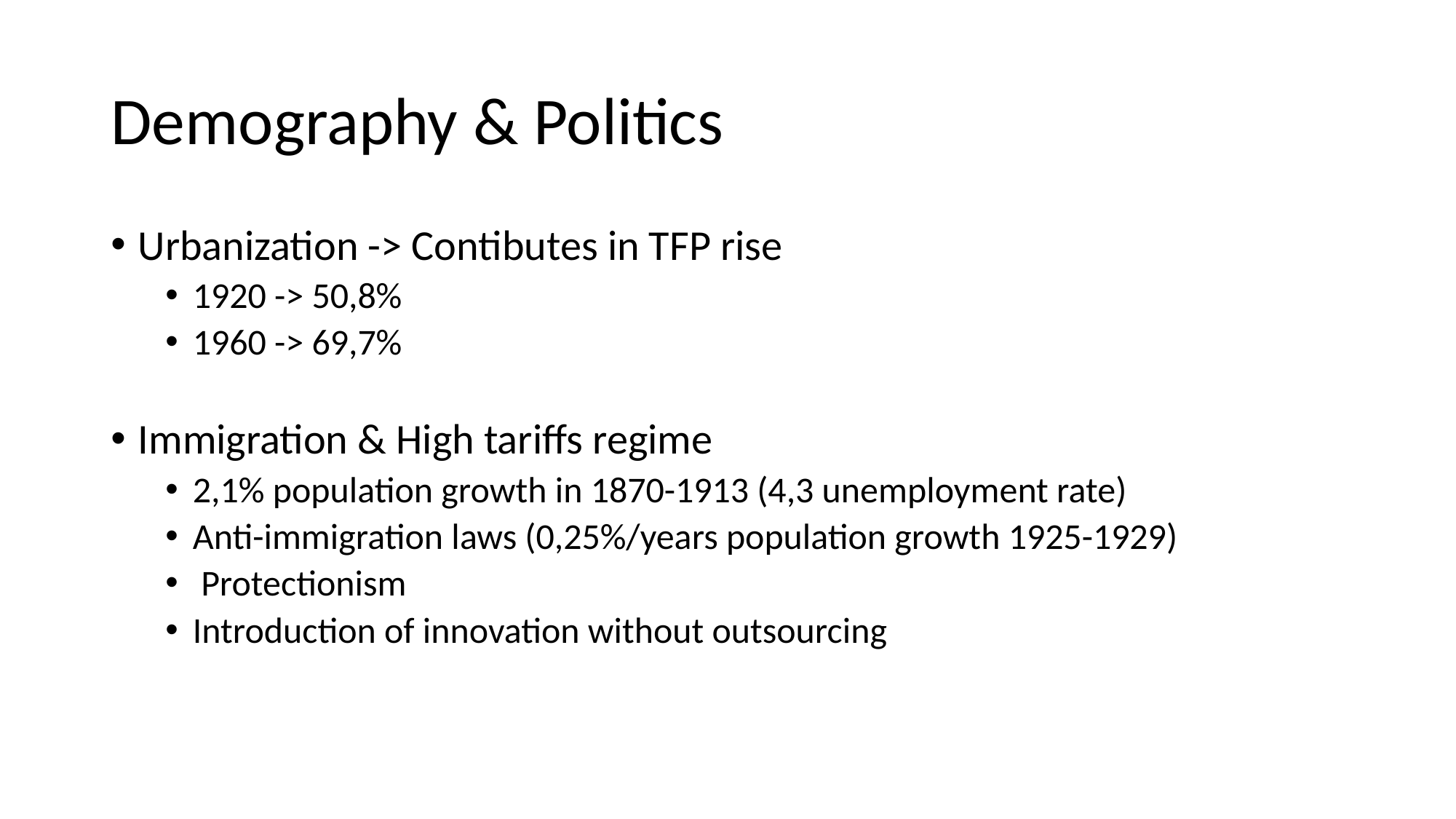

# Demography & Politics
Urbanization -> Contibutes in TFP rise
1920 -> 50,8%
1960 -> 69,7%
Immigration & High tariffs regime
2,1% population growth in 1870-1913 (4,3 unemployment rate)
Anti-immigration laws (0,25%/years population growth 1925-1929)
 Protectionism
Introduction of innovation without outsourcing